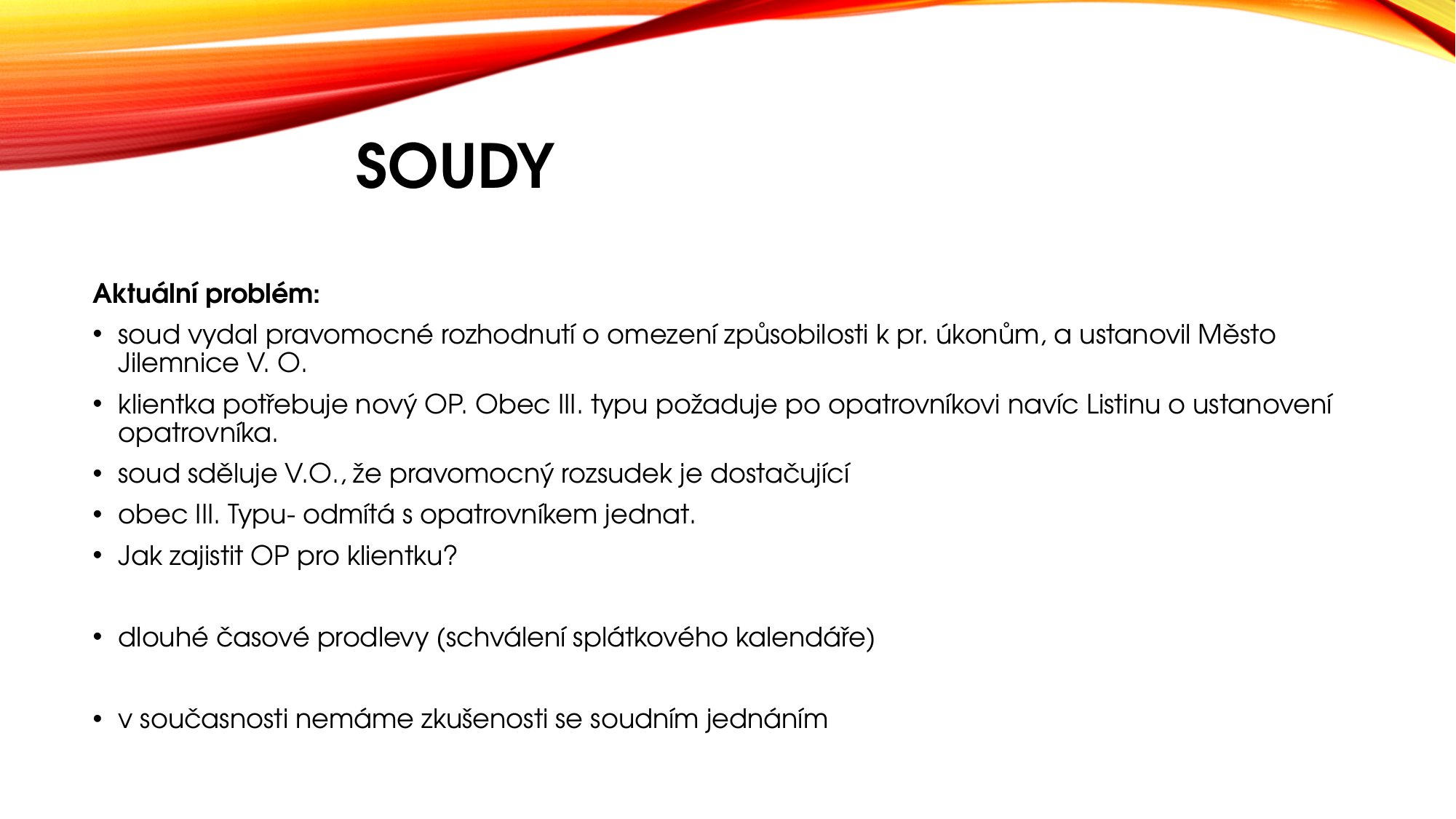

# Soudy

Aktuální problém:
soud vydal pravomocné rozhodnutí o omezení způsobilosti k pr. úkonům, a ustanovil Město Jilemnice V. O.
klientka potřebuje nový OP. Obec III. typu požaduje po opatrovníkovi navíc Listinu o ustanovení opatrovníka.
soud sděluje V.O., že pravomocný rozsudek je dostačující
obec III. Typu- odmítá s opatrovníkem jednat.
Jak zajistit OP pro klientku?

dlouhé časové prodlevy (schválení splátkového kalendáře)

v současnosti nemáme zkušenosti se soudním jednáním